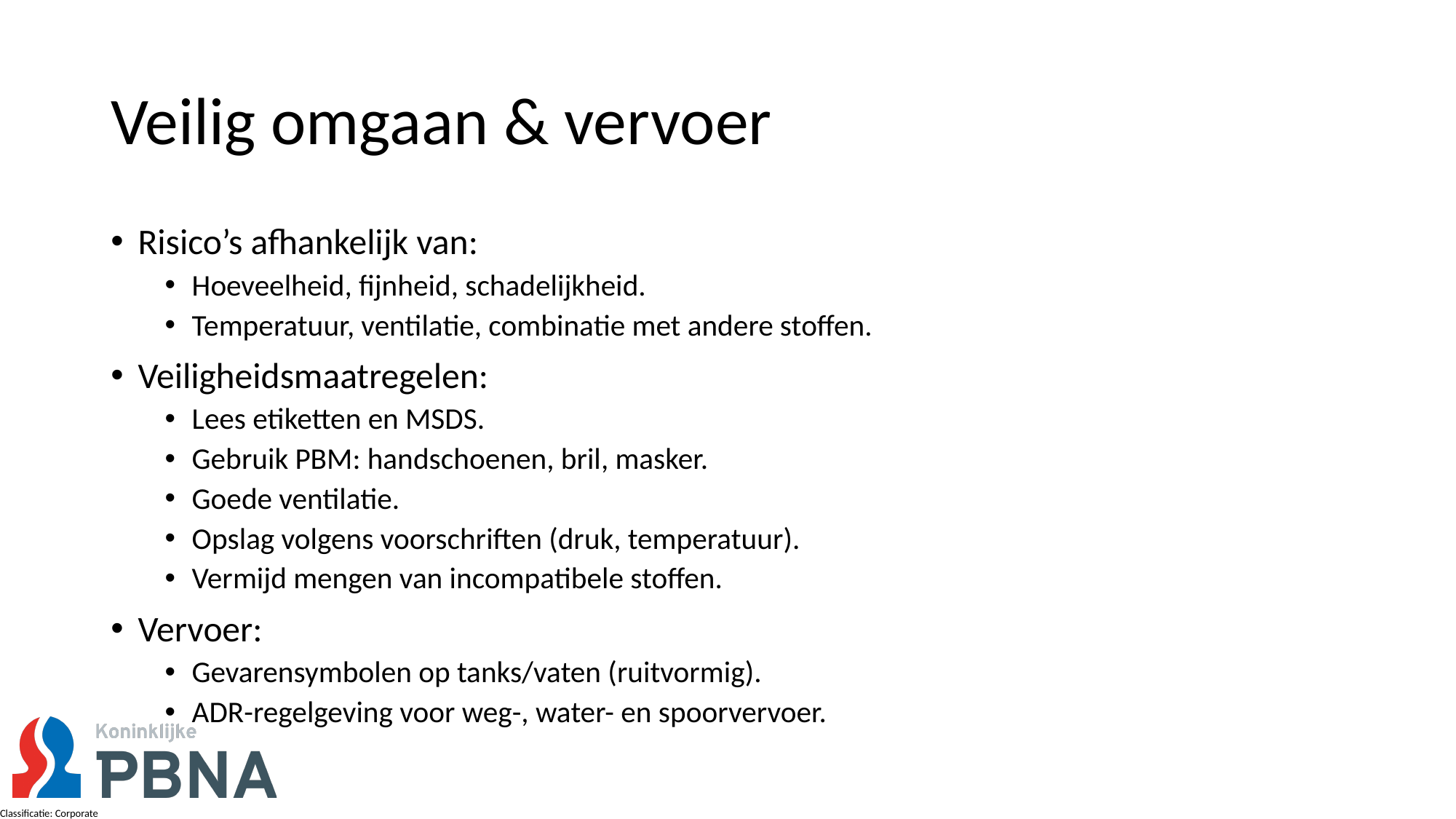

# Veilig omgaan & vervoer
Risico’s afhankelijk van:
Hoeveelheid, fijnheid, schadelijkheid.
Temperatuur, ventilatie, combinatie met andere stoffen.
Veiligheidsmaatregelen:
Lees etiketten en MSDS.
Gebruik PBM: handschoenen, bril, masker.
Goede ventilatie.
Opslag volgens voorschriften (druk, temperatuur).
Vermijd mengen van incompatibele stoffen.
Vervoer:
Gevarensymbolen op tanks/vaten (ruitvormig).
ADR-regelgeving voor weg-, water- en spoorvervoer.